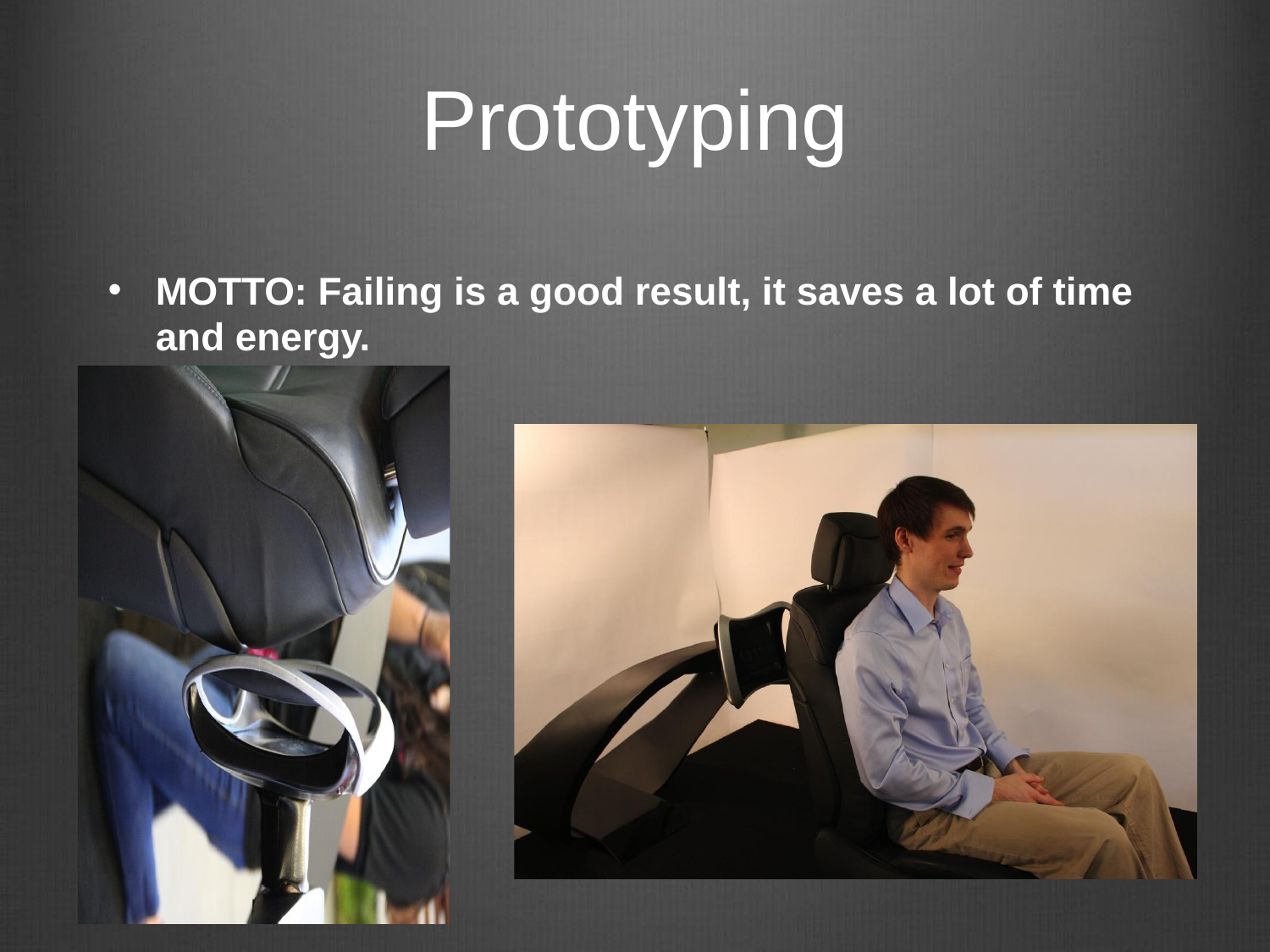

# Prototyping
MOTTO: Failing is a good result, it saves a lot of time and energy.